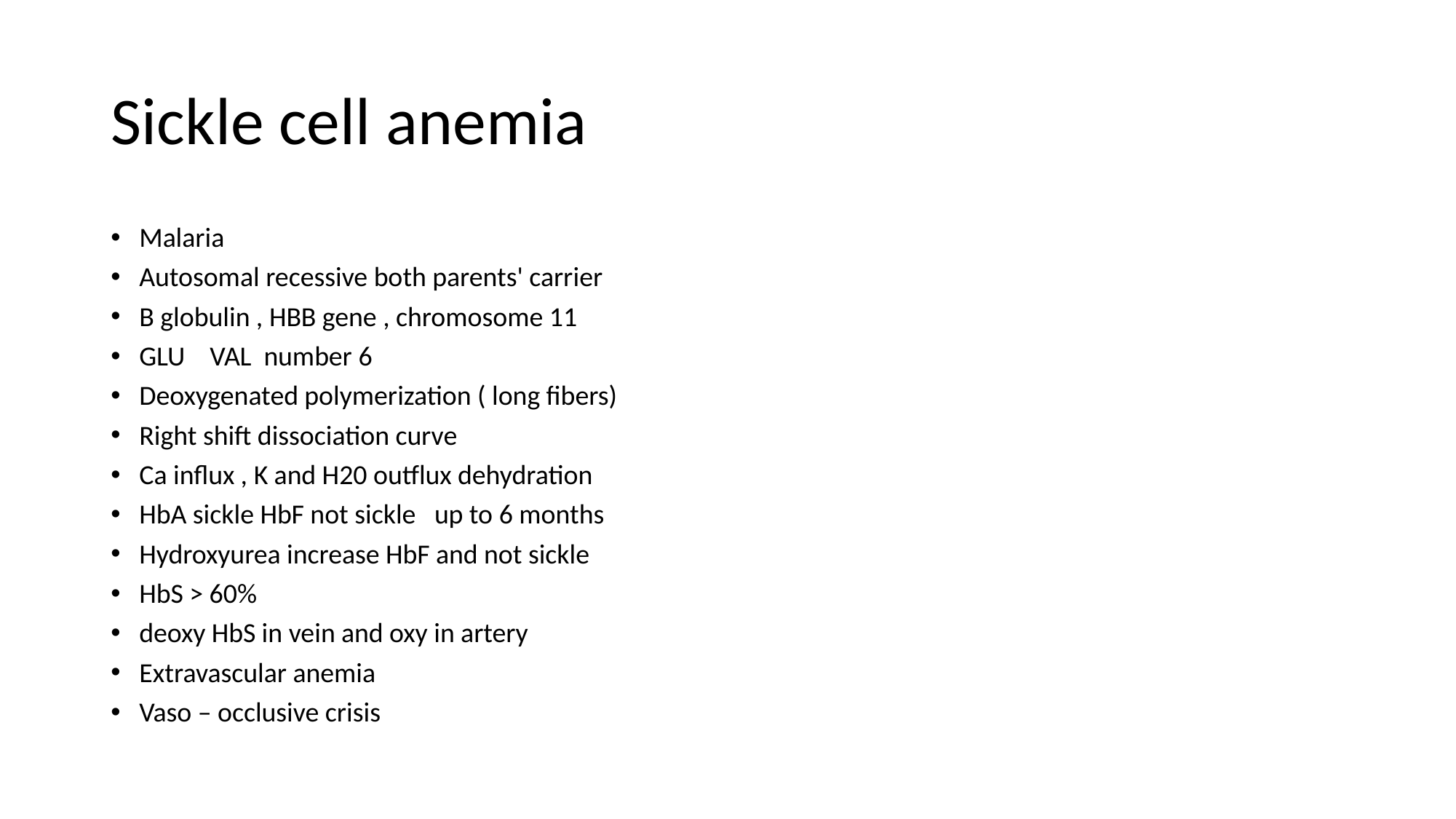

# Sickle cell anemia
Malaria
Autosomal recessive both parents' carrier
B globulin , HBB gene , chromosome 11
GLU    VAL  number 6
Deoxygenated polymerization ( long fibers)
Right shift dissociation curve
Ca influx , K and H20 outflux dehydration
HbA sickle HbF not sickle   up to 6 months
Hydroxyurea increase HbF and not sickle
HbS > 60%
deoxy HbS in vein and oxy in artery
Extravascular anemia
Vaso – occlusive crisis